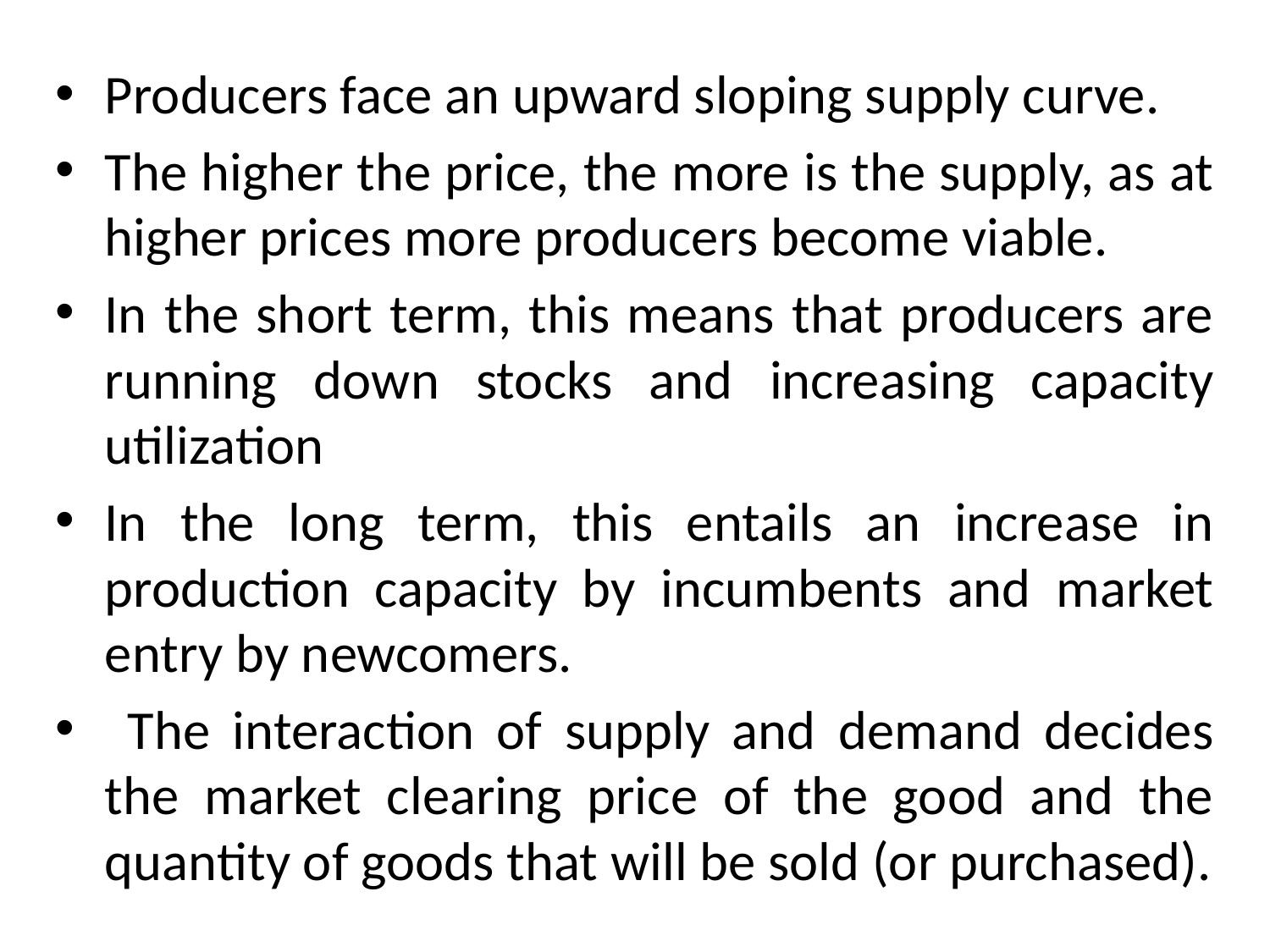

#
Producers face an upward sloping supply curve.
The higher the price, the more is the supply, as at higher prices more producers become viable.
In the short term, this means that producers are running down stocks and increasing capacity utilization
In the long term, this entails an increase in production capacity by incumbents and market entry by newcomers.
 The interaction of supply and demand decides the market clearing price of the good and the quantity of goods that will be sold (or purchased).